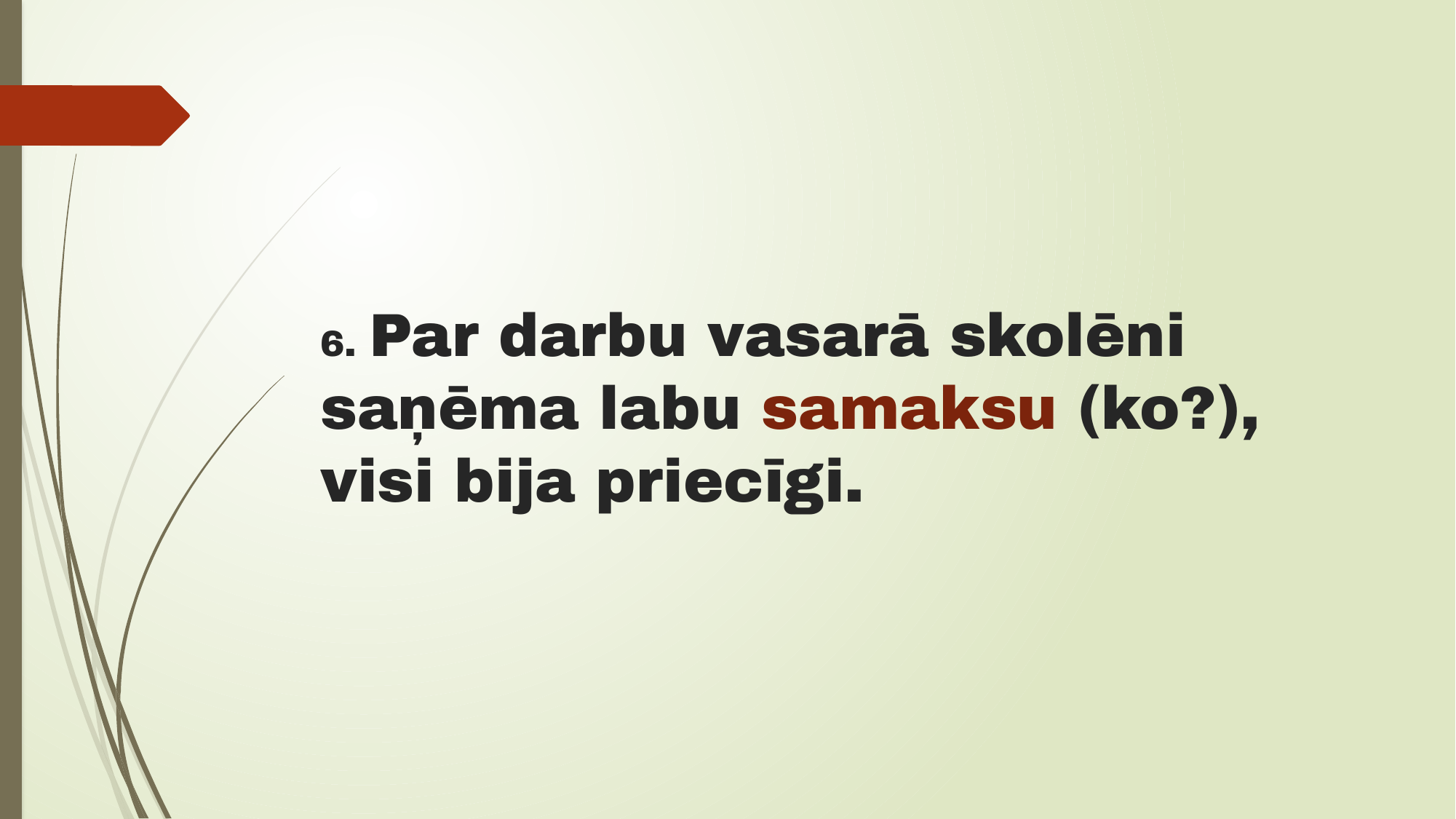

# 6. Par darbu vasarā skolēni saņēma labu samaksu (ko?), visi bija priecīgi.